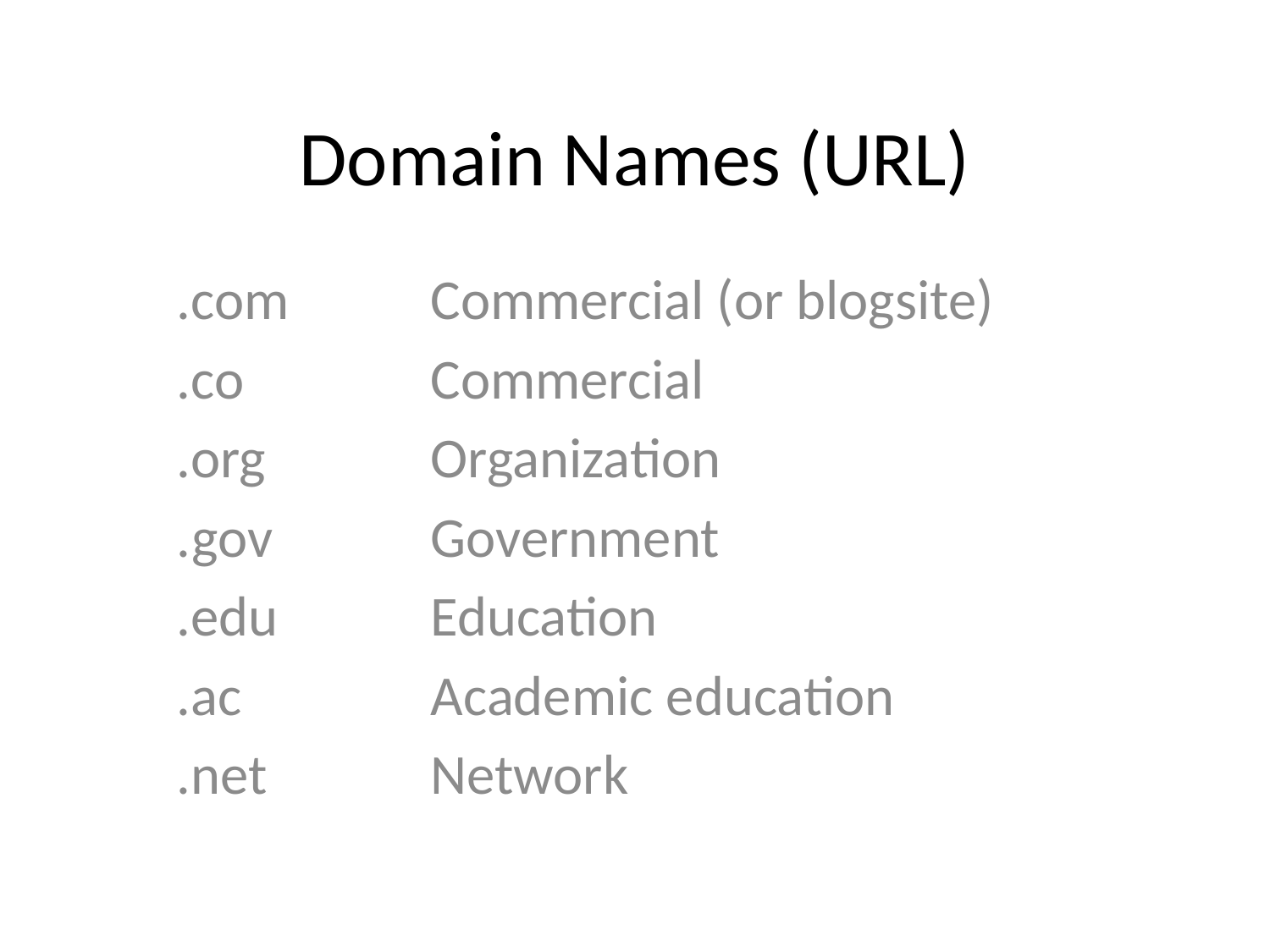

# Domain Names (URL)
.com		Commercial (or blogsite)
.co		Commercial
.org		Organization
.gov		Government
.edu		Education
.ac		Academic education
.net		Network